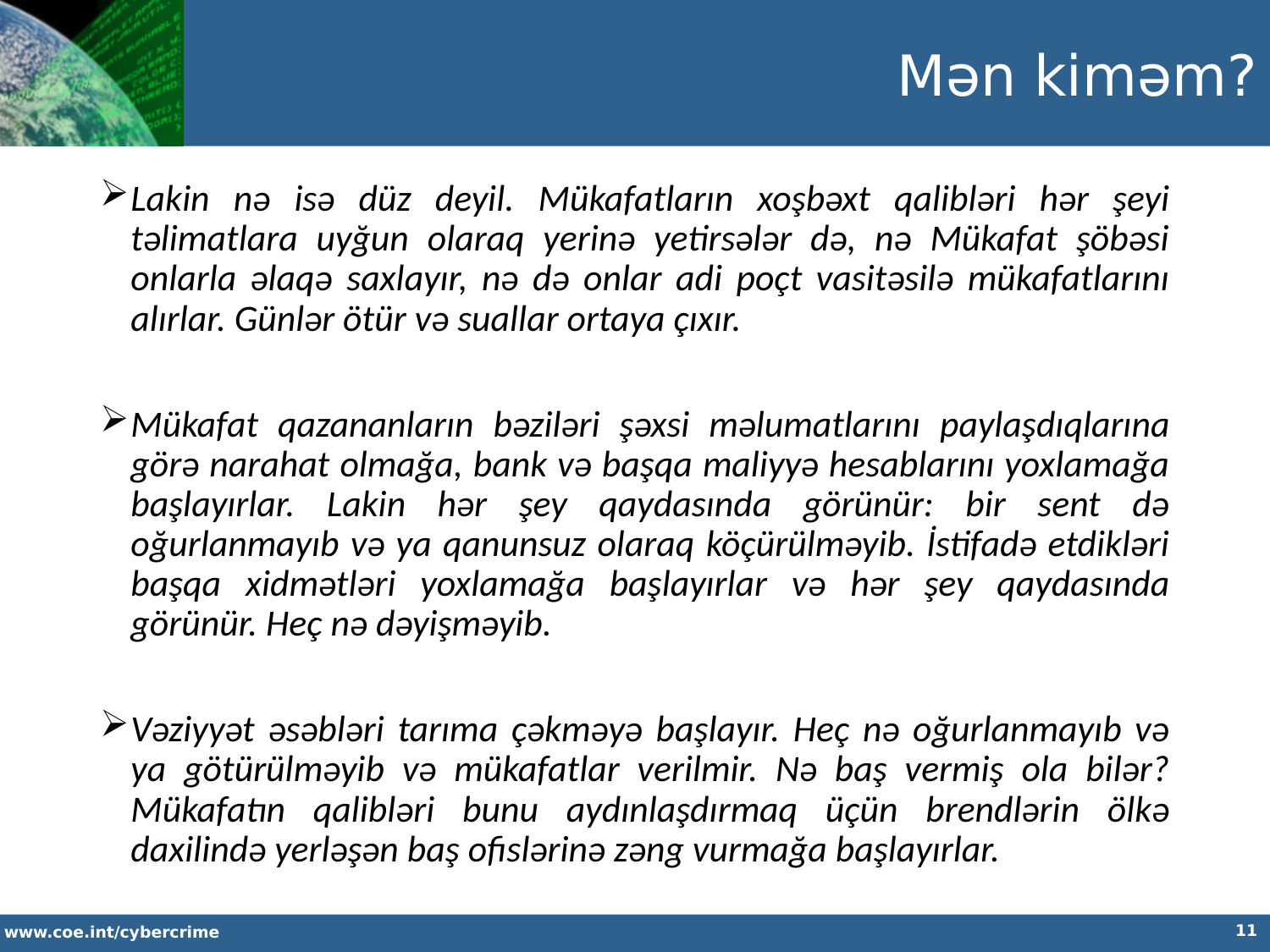

Mən kiməm?
Lakin nə isə düz deyil. Mükafatların xoşbəxt qalibləri hər şeyi təlimatlara uyğun olaraq yerinə yetirsələr də, nə Mükafat şöbəsi onlarla əlaqə saxlayır, nə də onlar adi poçt vasitəsilə mükafatlarını alırlar. Günlər ötür və suallar ortaya çıxır.

Mükafat qazananların bəziləri şəxsi məlumatlarını paylaşdıqlarına görə narahat olmağa, bank və başqa maliyyə hesablarını yoxlamağa başlayırlar. Lakin hər şey qaydasında görünür: bir sent də oğurlanmayıb və ya qanunsuz olaraq köçürülməyib. İstifadə etdikləri başqa xidmətləri yoxlamağa başlayırlar və hər şey qaydasında görünür. Heç nə dəyişməyib.

Vəziyyət əsəbləri tarıma çəkməyə başlayır. Heç nə oğurlanmayıb və ya götürülməyib və mükafatlar verilmir. Nə baş vermiş ola bilər? Mükafatın qalibləri bunu aydınlaşdırmaq üçün brendlərin ölkə daxilində yerləşən baş ofislərinə zəng vurmağa başlayırlar.

11